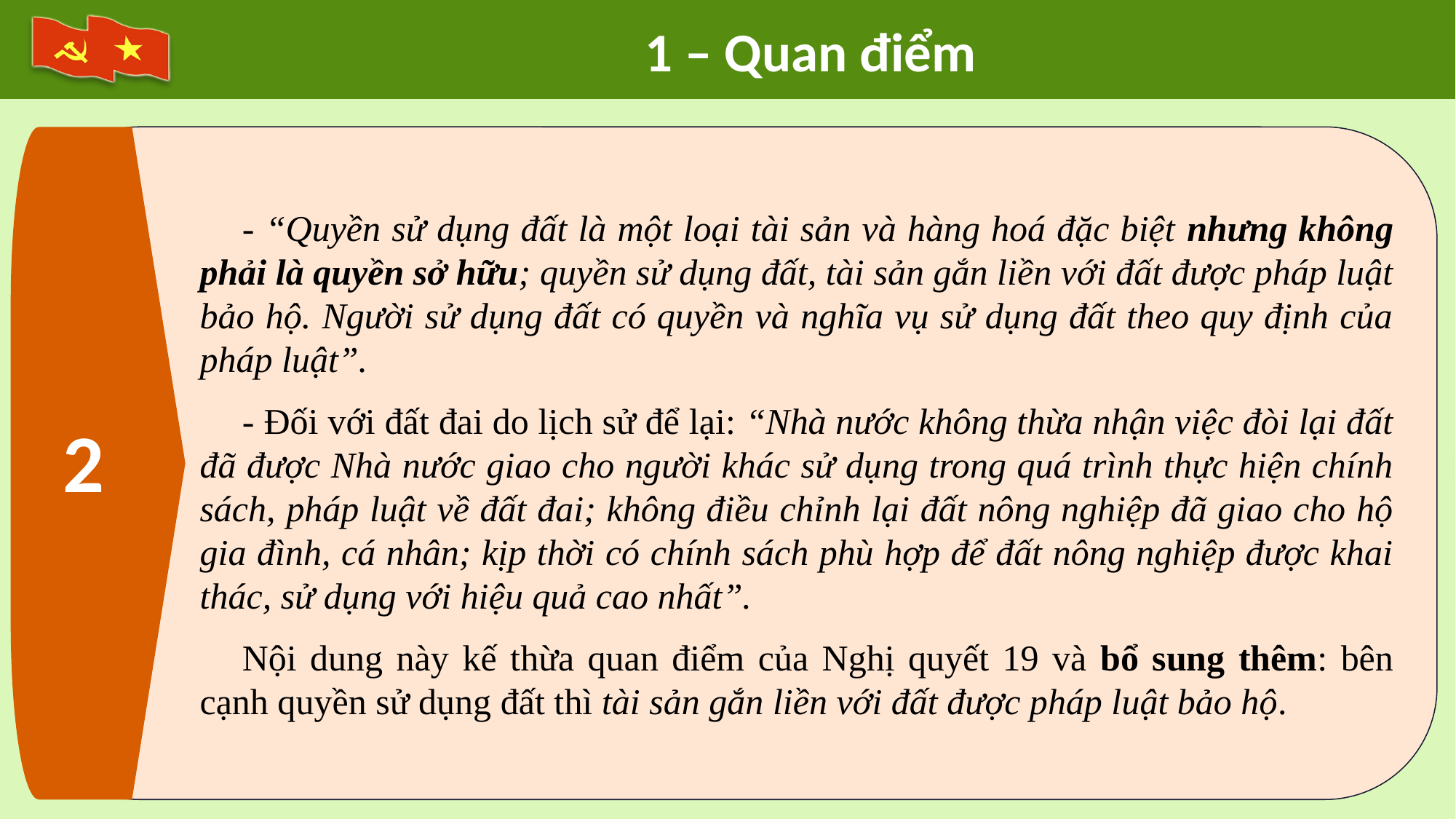

1 – Quan điểm

2
- “Quyền sử dụng đất là một loại tài sản và hàng hoá đặc biệt nhưng không phải là quyền sở hữu; quyền sử dụng đất, tài sản gắn liền với đất được pháp luật bảo hộ. Người sử dụng đất có quyền và nghĩa vụ sử dụng đất theo quy định của pháp luật”.
- Đối với đất đai do lịch sử để lại: “Nhà nước không thừa nhận việc đòi lại đất đã được Nhà nước giao cho người khác sử dụng trong quá trình thực hiện chính sách, pháp luật về đất đai; không điều chỉnh lại đất nông nghiệp đã giao cho hộ gia đình, cá nhân; kịp thời có chính sách phù hợp để đất nông nghiệp được khai thác, sử dụng với hiệu quả cao nhất”.
Nội dung này kế thừa quan điểm của Nghị quyết 19 và bổ sung thêm: bên cạnh quyền sử dụng đất thì tài sản gắn liền với đất được pháp luật bảo hộ.